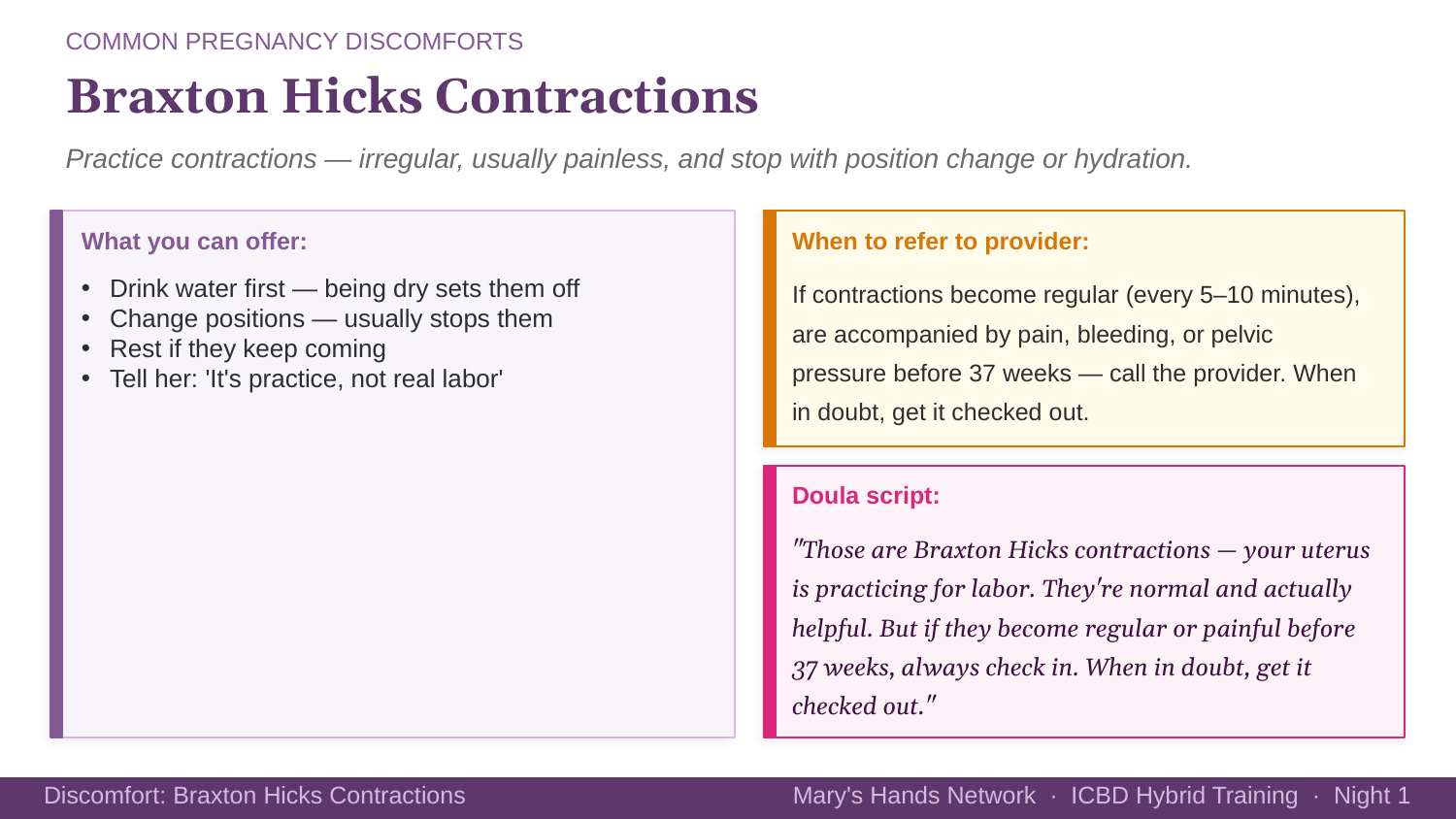

COMMON PREGNANCY DISCOMFORTS
Braxton Hicks Contractions
Practice contractions — irregular, usually painless, and stop with position change or hydration.

What you can offer:
When to refer to provider:
If contractions become regular (every 5–10 minutes), are accompanied by pain, bleeding, or pelvic pressure before 37 weeks — call the provider. When in doubt, get it checked out.
Drink water first — being dry sets them off
Change positions — usually stops them
Rest if they keep coming
Tell her: 'It's practice, not real labor'

Doula script:
"Those are Braxton Hicks contractions — your uterus is practicing for labor. They're normal and actually helpful. But if they become regular or painful before 37 weeks, always check in. When in doubt, get it checked out."

Mary's Hands Network  ·  ICBD Hybrid Training  ·  Night 1
Discomfort: Braxton Hicks Contractions